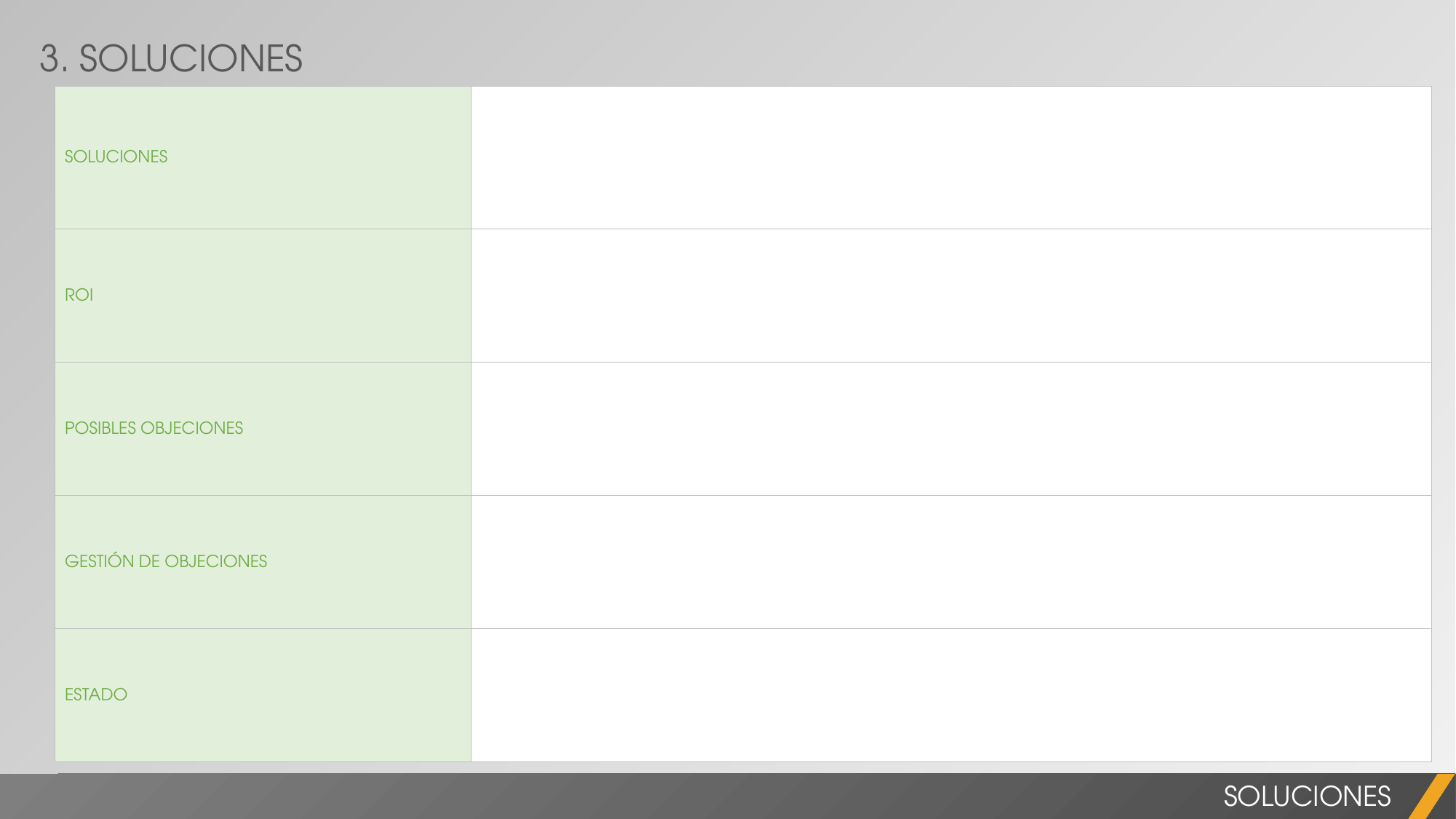

3. SOLUCIONES
| SOLUCIONES |  |
| --- | --- |
| ROI |  |
| POSIBLES OBJECIONES |  |
| GESTIÓN DE OBJECIONES |  |
| ESTADO |  |
INFORME DEL PROYECTO
SOLUCIONES